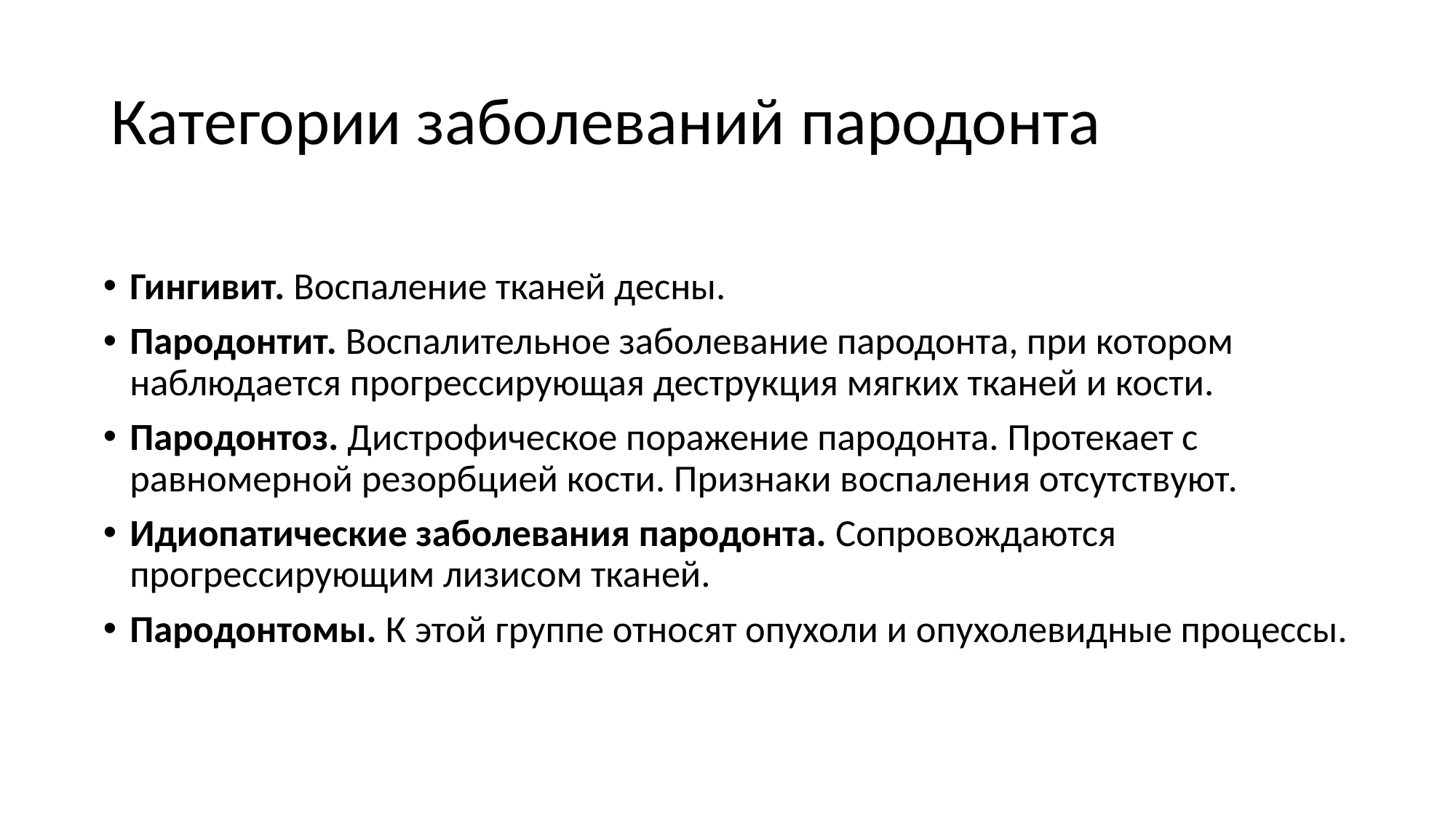

# Категории заболеваний пародонта

Гингивит. Воспаление тканей десны.
Пародонтит. Воспалительное заболевание пародонта, при котором наблюдается прогрессирующая деструкция мягких тканей и кости.
Пародонтоз. Дистрофическое поражение пародонта. Протекает с равномерной резорбцией кости. Признаки воспаления отсутствуют.
Идиопатические заболевания пародонта. Сопровождаются прогрессирующим лизисом тканей.
Пародонтомы. К этой группе относят опухоли и опухолевидные процессы.